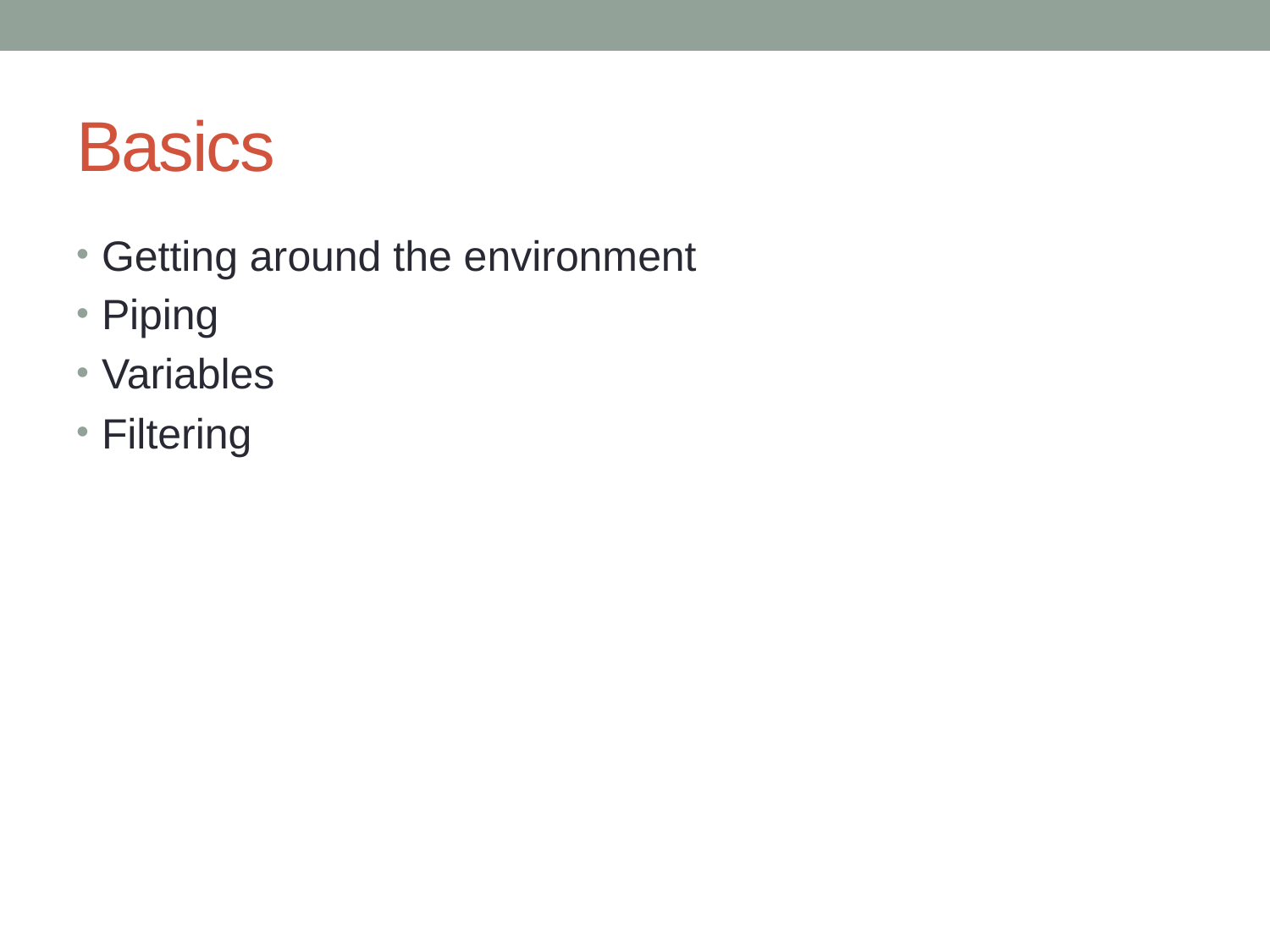

# Basics
Getting around the environment
Piping
Variables
Filtering